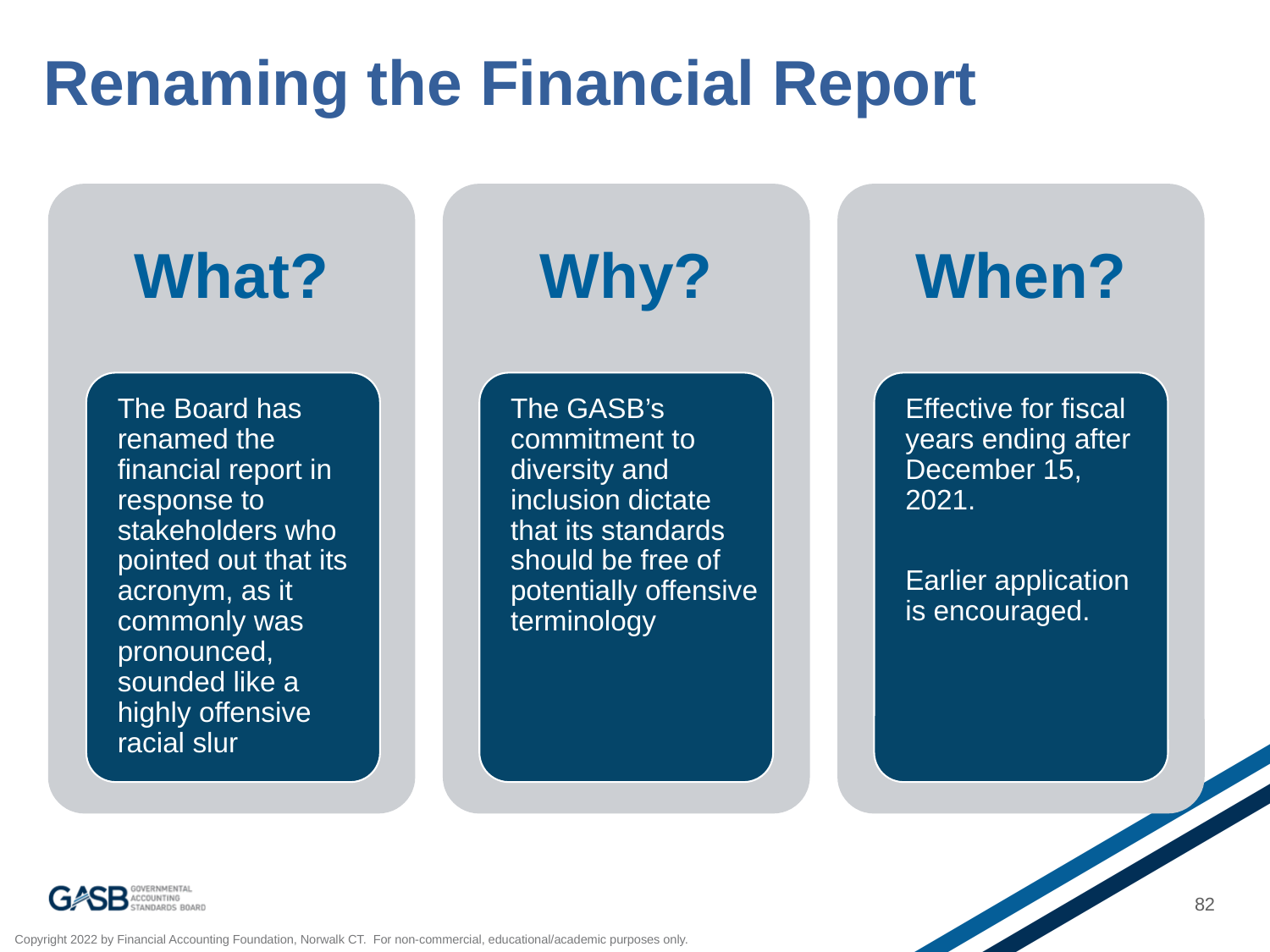

# Renaming the Financial Report
What?
The Board has renamed the financial report in response to stakeholders who pointed out that its acronym, as it commonly was pronounced, sounded like a highly offensive racial slur
Why?
The GASB’s commitment to diversity and inclusion dictate that its standards should be free of potentially offensive terminology
When?
Effective for fiscal years ending after December 15, 2021.

Earlier application is encouraged.
82